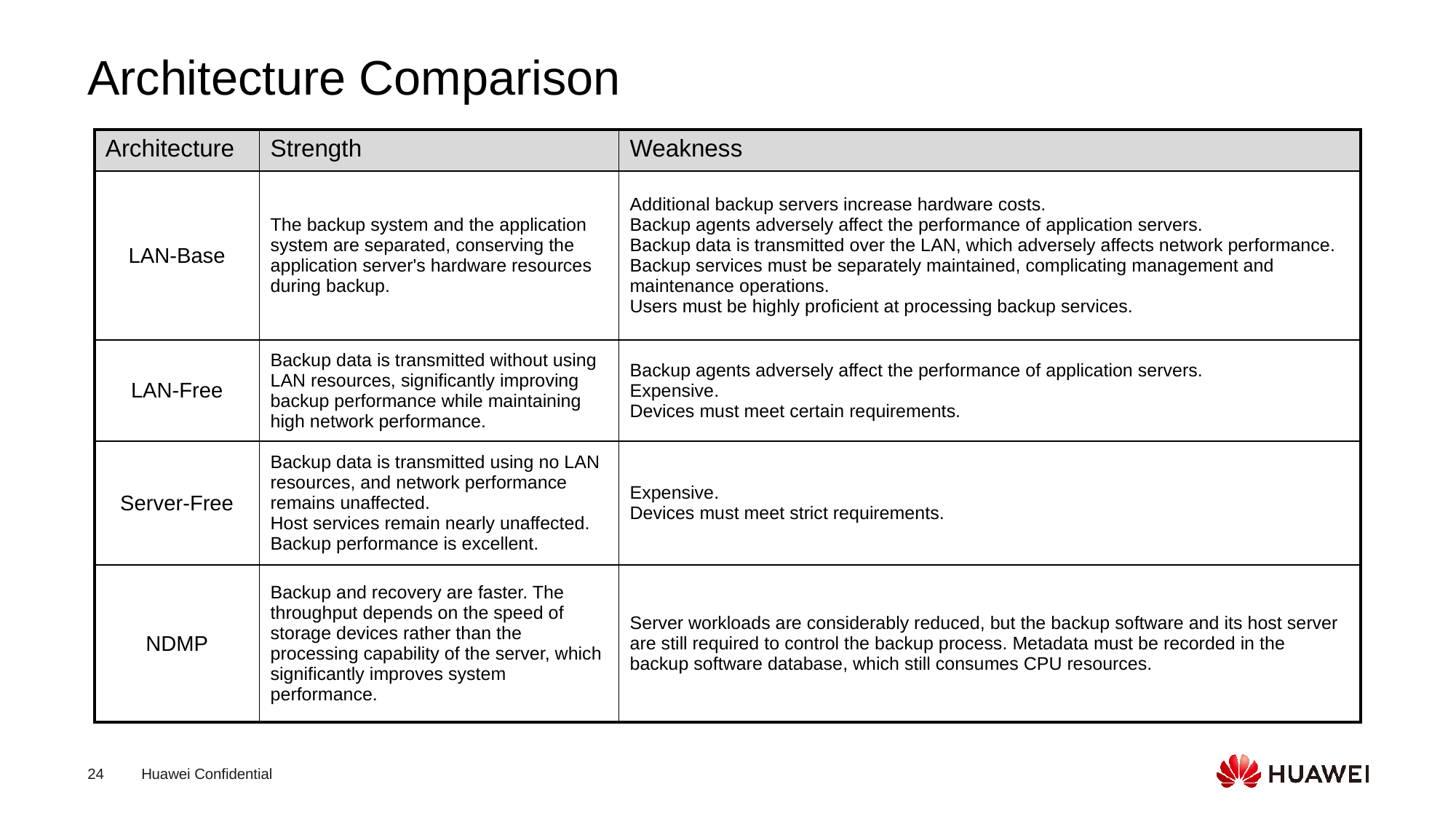

# Architecture Comparison
| Architecture | Strength | Weakness |
| --- | --- | --- |
| LAN-Base | The backup system and the application system are separated, conserving the application server's hardware resources during backup. | Additional backup servers increase hardware costs. Backup agents adversely affect the performance of application servers. Backup data is transmitted over the LAN, which adversely affects network performance. Backup services must be separately maintained, complicating management and maintenance operations. Users must be highly proficient at processing backup services. |
| LAN-Free | Backup data is transmitted without using LAN resources, significantly improving backup performance while maintaining high network performance. | Backup agents adversely affect the performance of application servers. Expensive. Devices must meet certain requirements. |
| Server-Free | Backup data is transmitted using no LAN resources, and network performance remains unaffected. Host services remain nearly unaffected. Backup performance is excellent. | Expensive. Devices must meet strict requirements. |
| NDMP | Backup and recovery are faster. The throughput depends on the speed of storage devices rather than the processing capability of the server, which significantly improves system performance. | Server workloads are considerably reduced, but the backup software and its host server are still required to control the backup process. Metadata must be recorded in the backup software database, which still consumes CPU resources. |